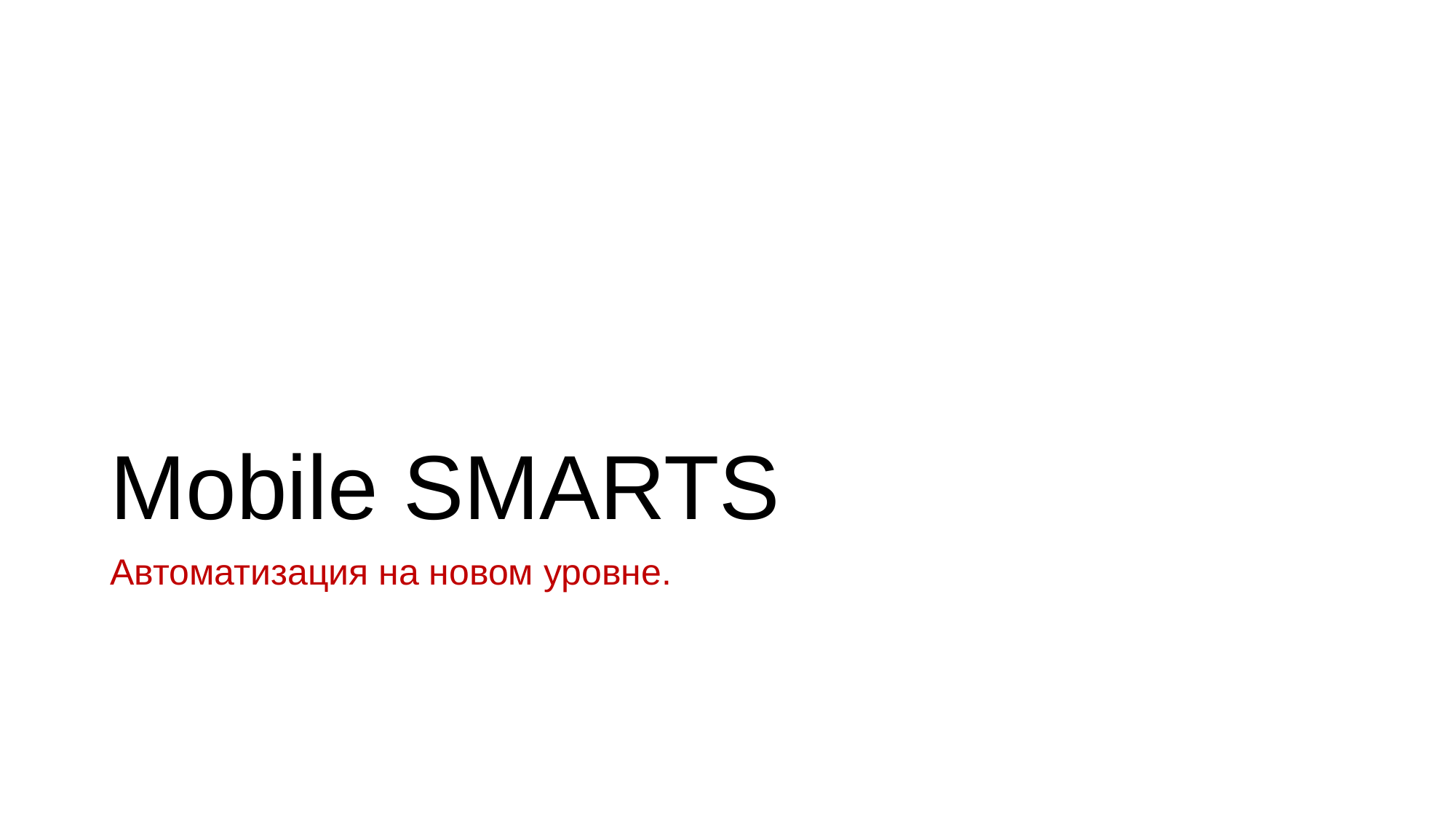

# Mobile SMARTS
Автоматизация на новом уровне.